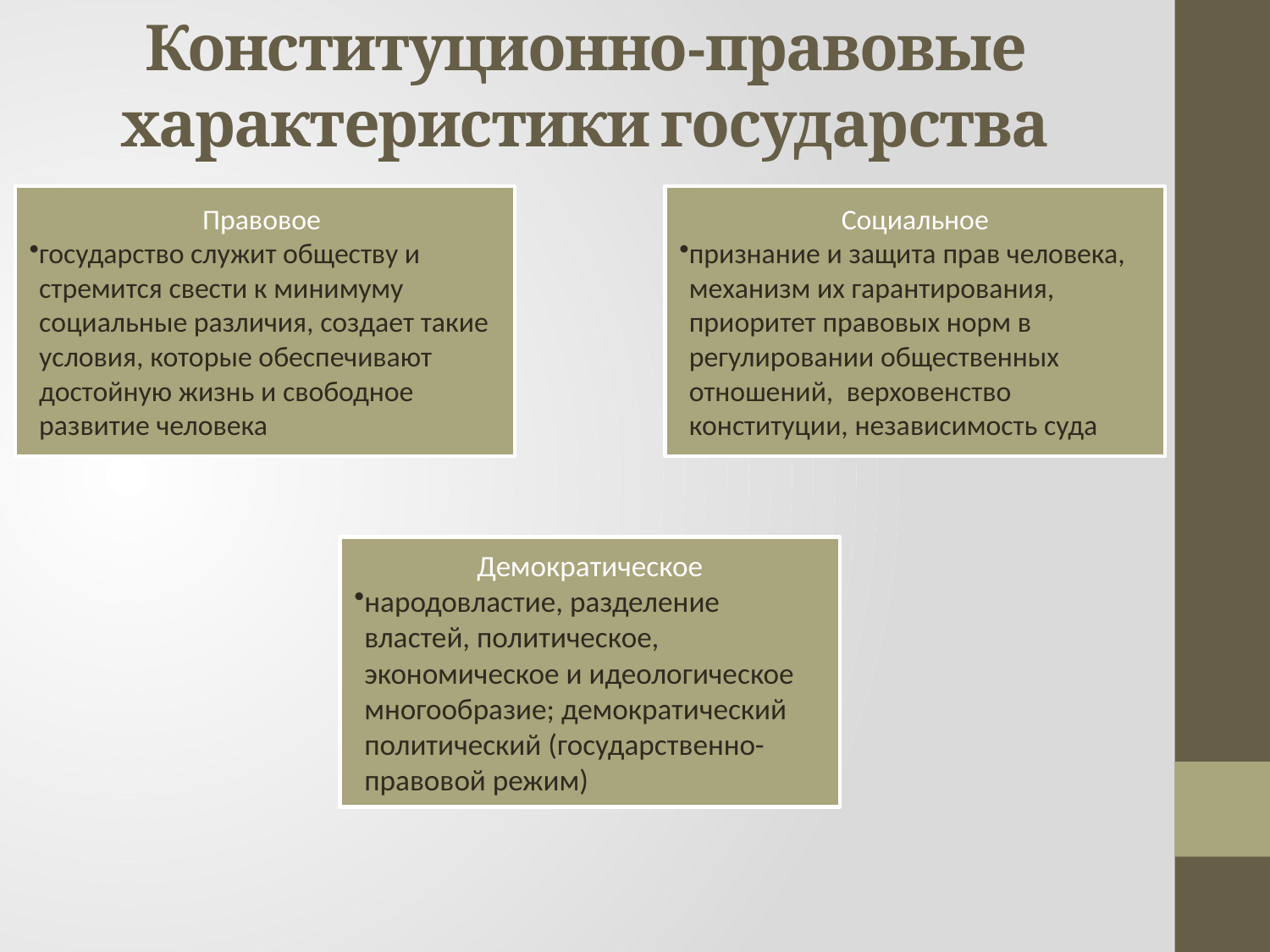

# Конституционно-правовые характеристики государства
Правовое
государство служит обществу и стремится свести к минимуму социальные различия, создает такие условия, которые обеспечивают достойную жизнь и свободное развитие человека
Социальное
признание и защита прав человека, механизм их гарантирования, приоритет правовых норм в регулировании общественных отношений,  верховенство конституции, независимость суда
Демократическое
народовластие, разделение властей, политическое, экономическое и идеологическое многообразие; демократический политический (государственно-правовой режим)